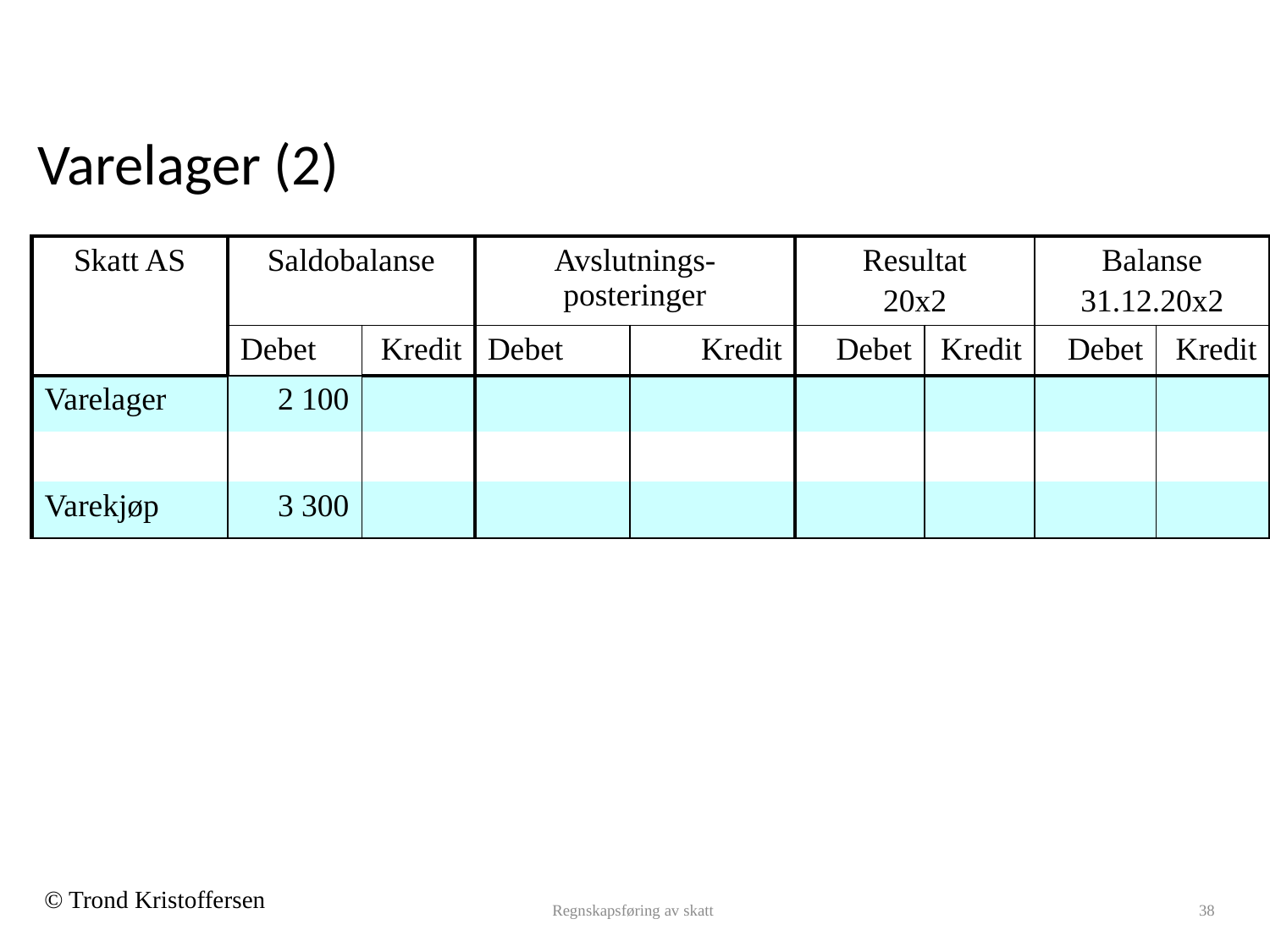

# Varelager (2)
| Skatt AS | Saldobalanse |  | Avslutnings-posteringer |  | Resultat 20x2 |  | Balanse 31.12.20x2 |  |
| --- | --- | --- | --- | --- | --- | --- | --- | --- |
|  | Debet | Kredit | Debet | Kredit | Debet | Kredit | Debet | Kredit |
| Varelager | 2 100 |  |  |  |  |  |  |  |
|  |  |  |  |  |  |  |  |  |
| Varekjøp | 3 300 |  |  |  |  |  |  |  |
Regnskapsføring av skatt
38